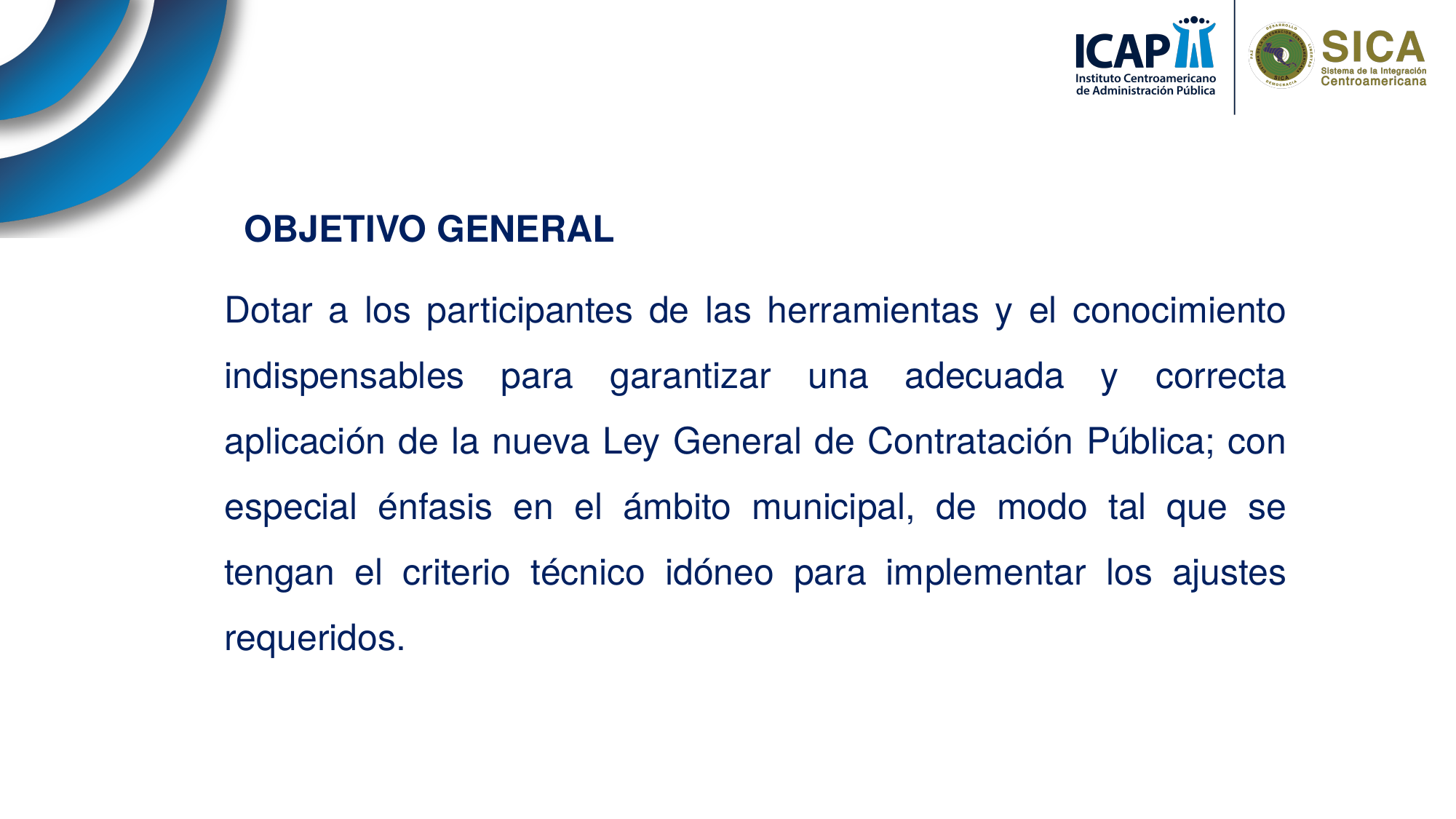

OBJETIVO GENERAL
Dotar a los participantes de las herramientas y el conocimiento indispensables para garantizar una adecuada y correcta aplicación de la nueva Ley General de Contratación Pública; con especial énfasis en el ámbito municipal, de modo tal que se tengan el criterio técnico idóneo para implementar los ajustes requeridos.